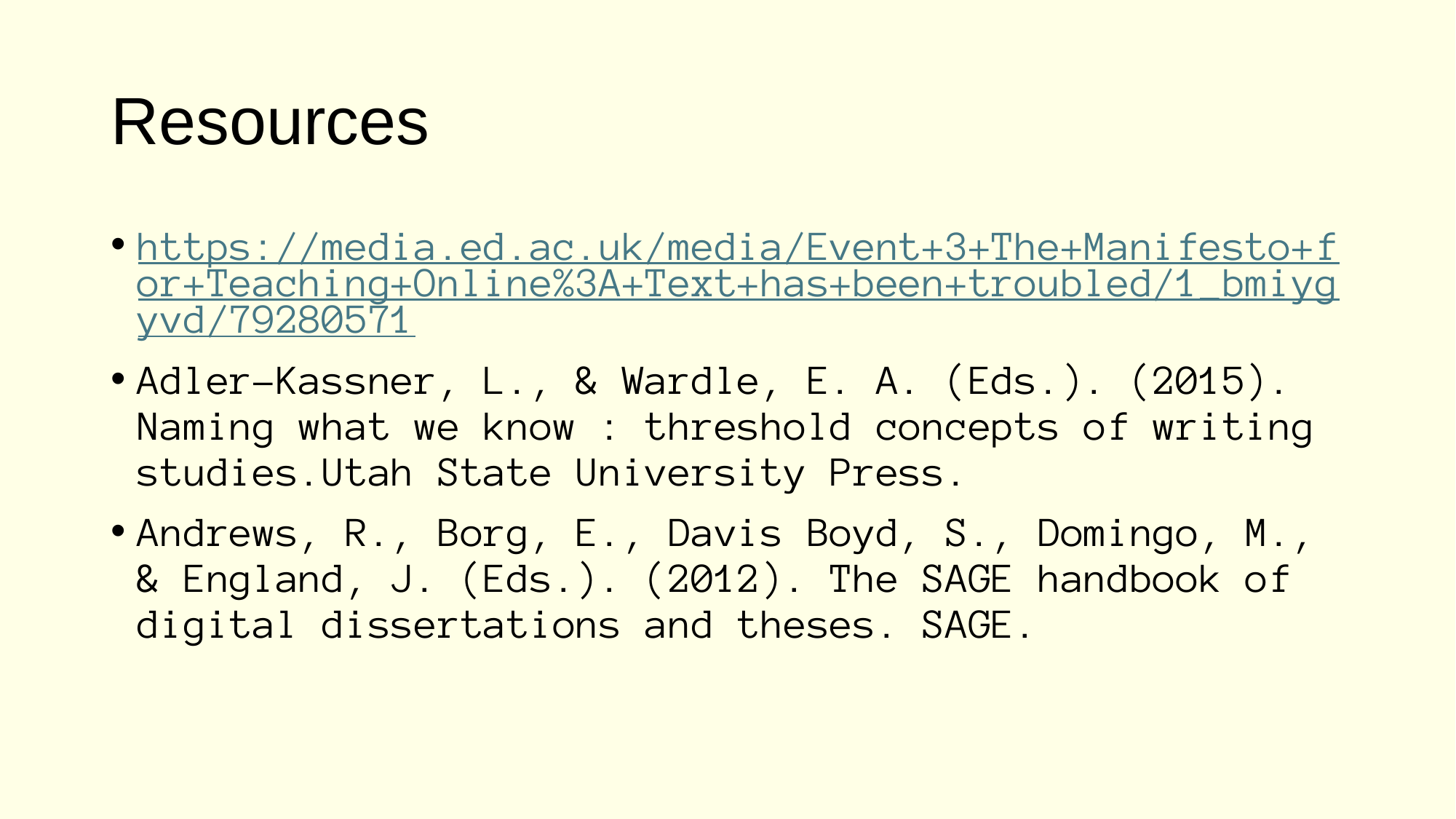

# Resources
https://media.ed.ac.uk/media/Event+3+The+Manifesto+for+Teaching+Online%3A+Text+has+been+troubled/1_bmiygyvd/79280571
Adler-Kassner, L., & Wardle, E. A. (Eds.). (2015). Naming what we know : threshold concepts of writing studies.Utah State University Press.
Andrews, R., Borg, E., Davis Boyd, S., Domingo, M., & England, J. (Eds.). (2012). The SAGE handbook of digital dissertations and theses. SAGE.